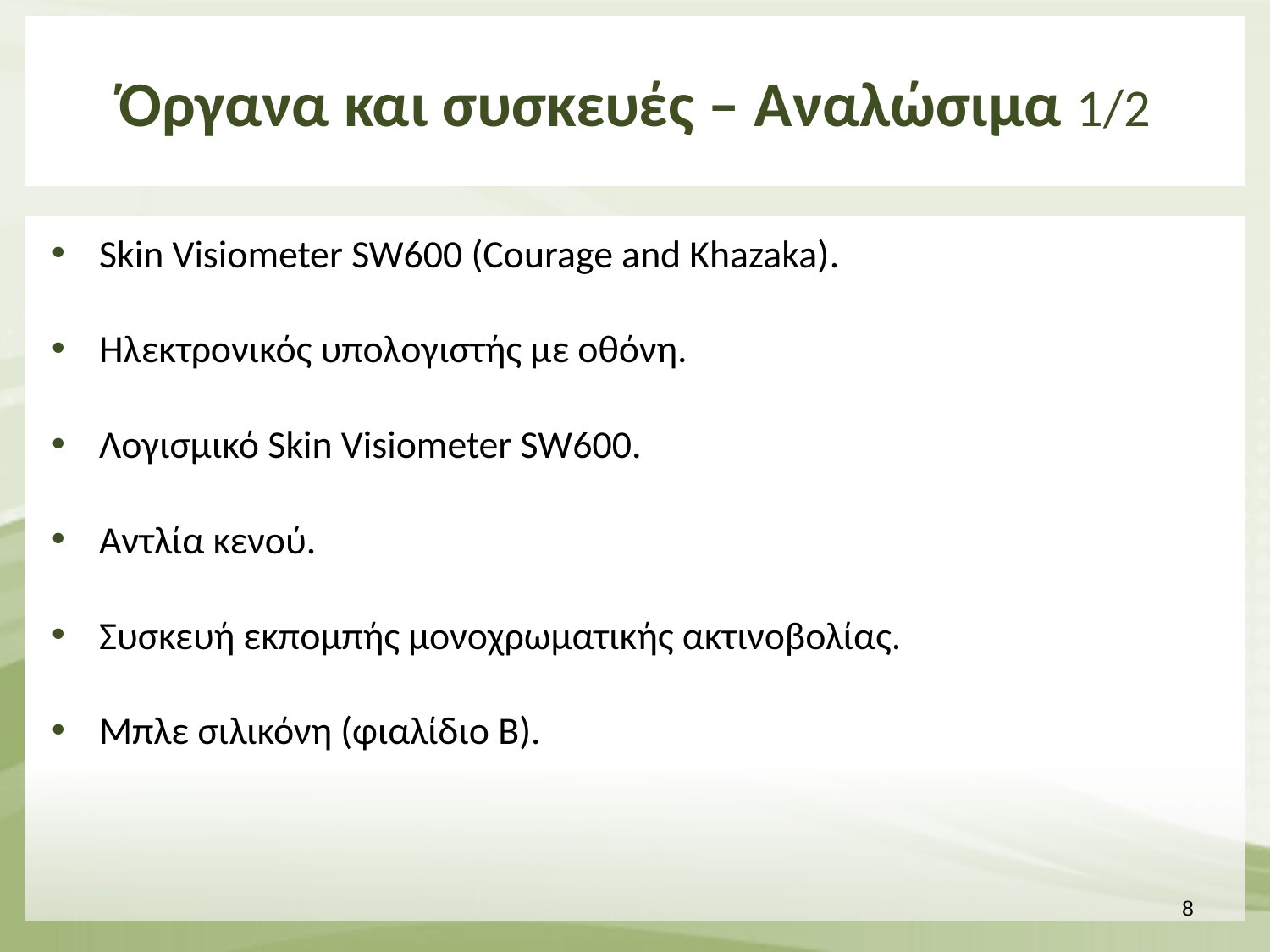

# Όργανα και συσκευές – Αναλώσιμα 1/2
Skin Visiometer SW600 (Courage and Khazaka).
Ηλεκτρονικός υπολογιστής με οθόνη.
Λογισμικό Skin Visiometer SW600.
Αντλία κενού.
Συσκευή εκπομπής μονοχρωματικής ακτινοβολίας.
Μπλε σιλικόνη (φιαλίδιο Β).
8